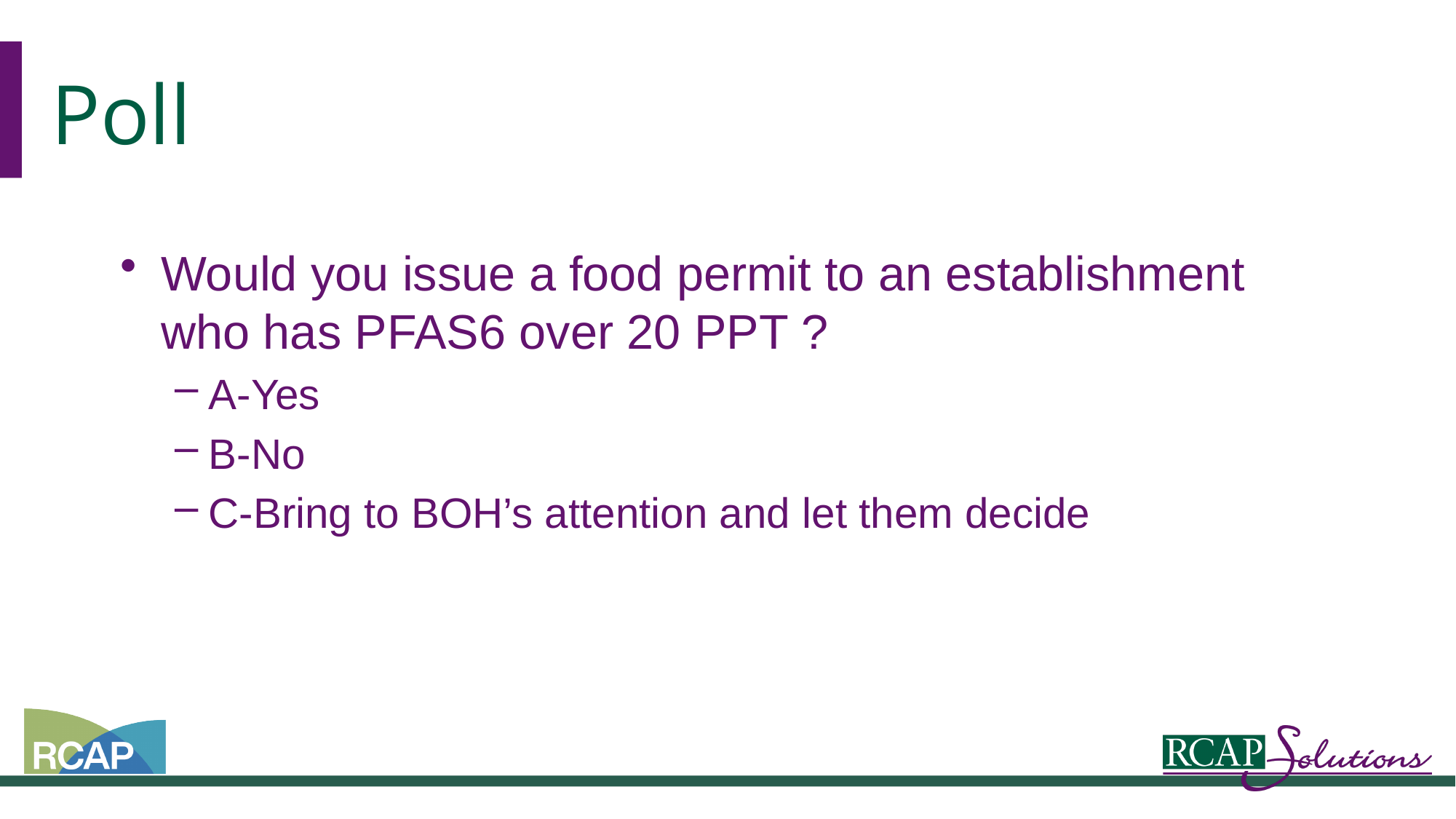

# Poll
Would you issue a food permit to an establishment who has PFAS6 over 20 PPT ?
A-Yes
B-No
C-Bring to BOH’s attention and let them decide